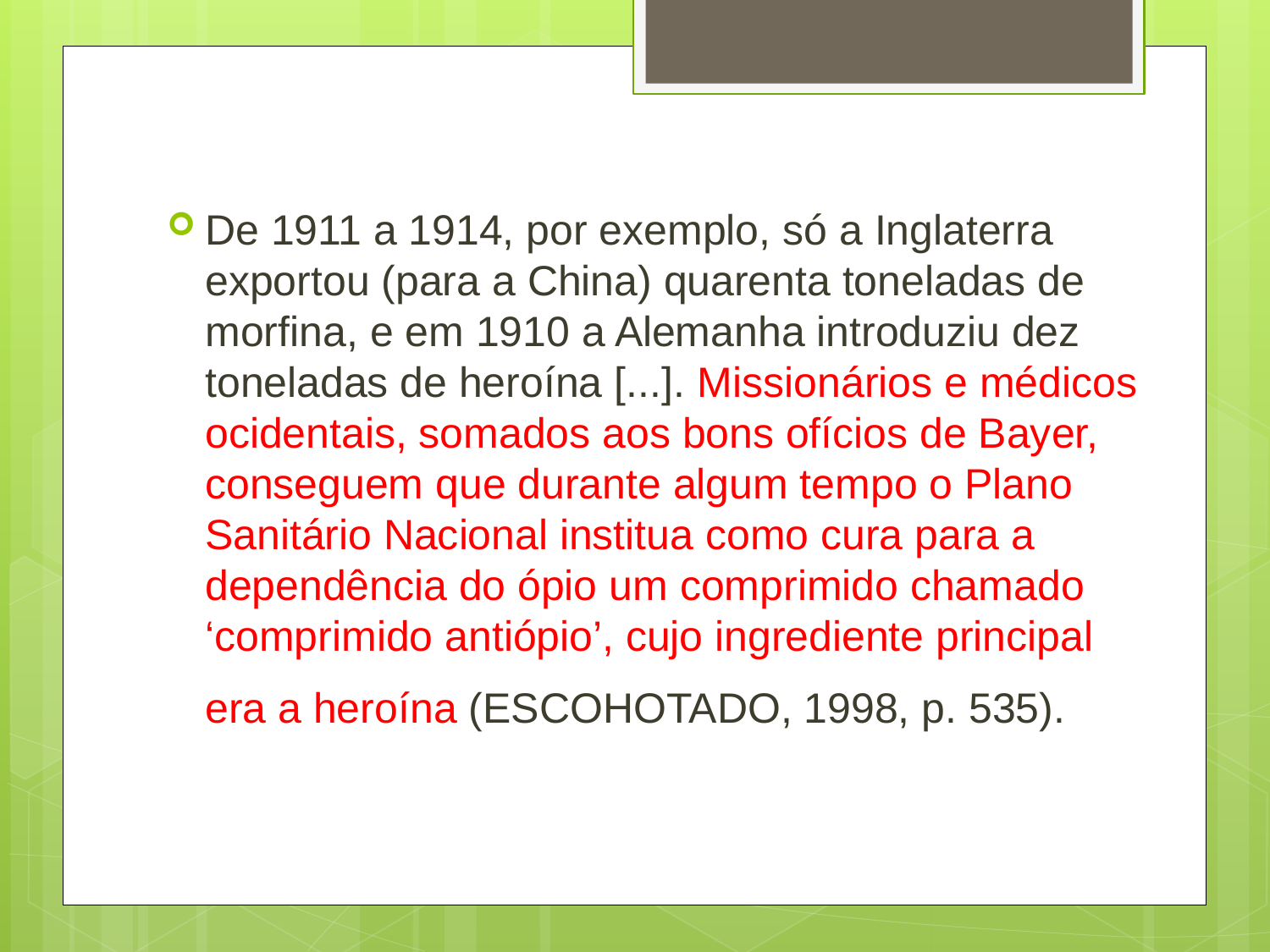

De 1911 a 1914, por exemplo, só a Inglaterra exportou (para a China) quarenta toneladas de morfina, e em 1910 a Alemanha introduziu dez toneladas de heroína [...]. Missionários e médicos ocidentais, somados aos bons ofícios de Bayer, conseguem que durante algum tempo o Plano Sanitário Nacional institua como cura para a dependência do ópio um comprimido chamado ‘comprimido antiópio’, cujo ingrediente principal era a heroína (ESCOHOTADO, 1998, p. 535).